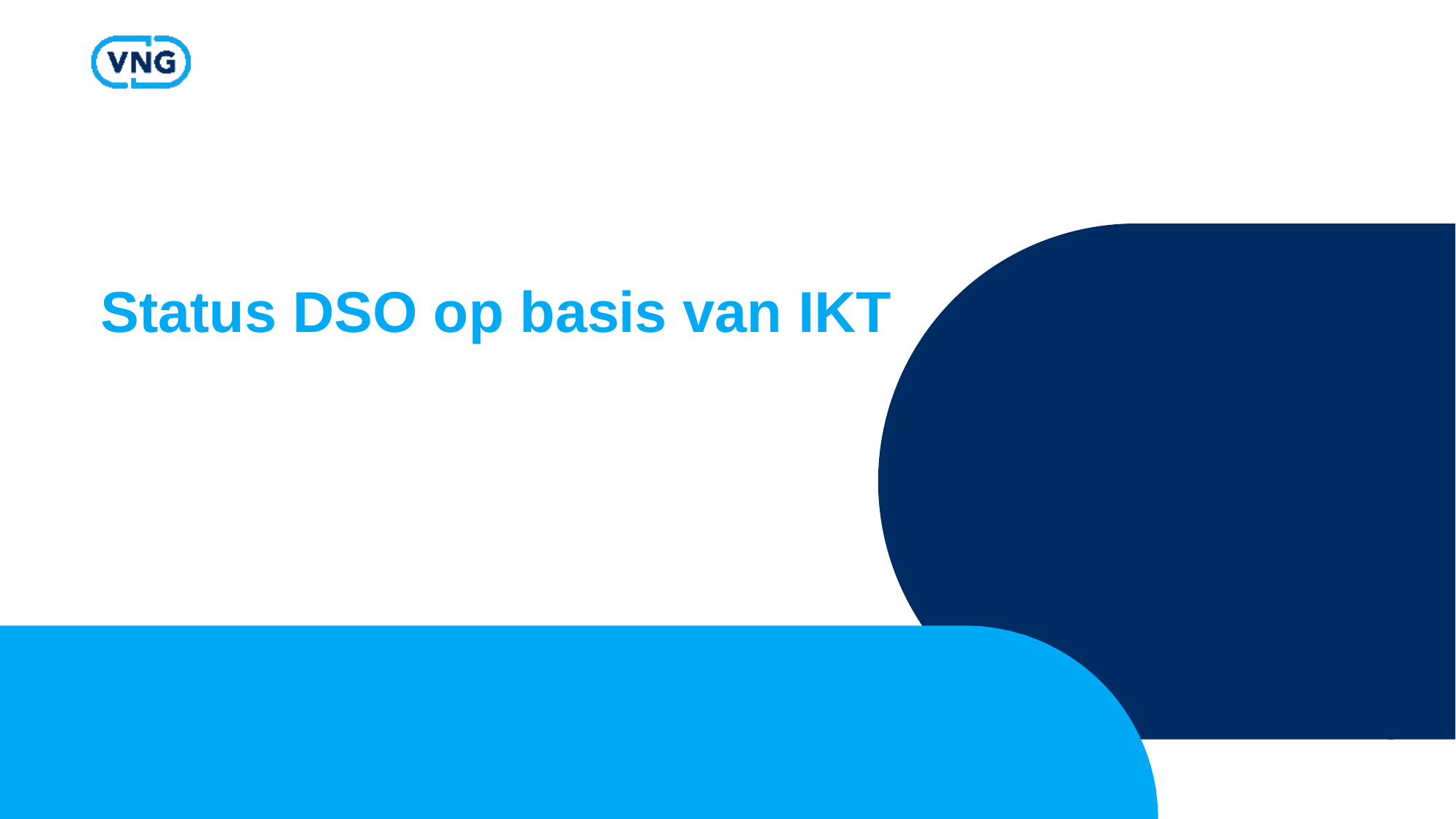

# Status DSO op basis van IKT